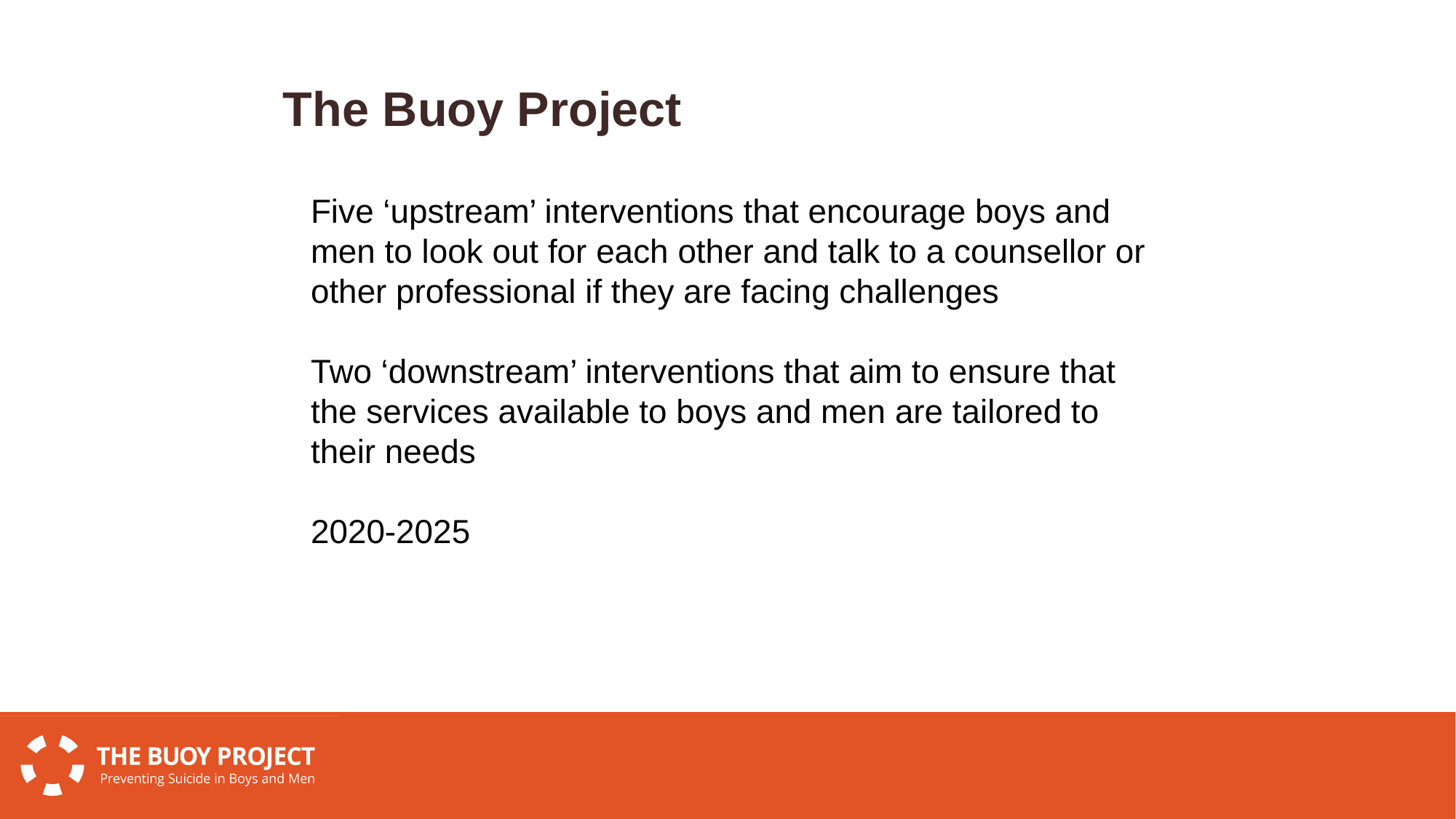

The Buoy Project
Five ‘upstream’ interventions that encourage boys and men to look out for each other and talk to a counsellor or other professional if they are facing challenges

Two ‘downstream’ interventions that aim to ensure that the services available to boys and men are tailored to their needs

2020-2025